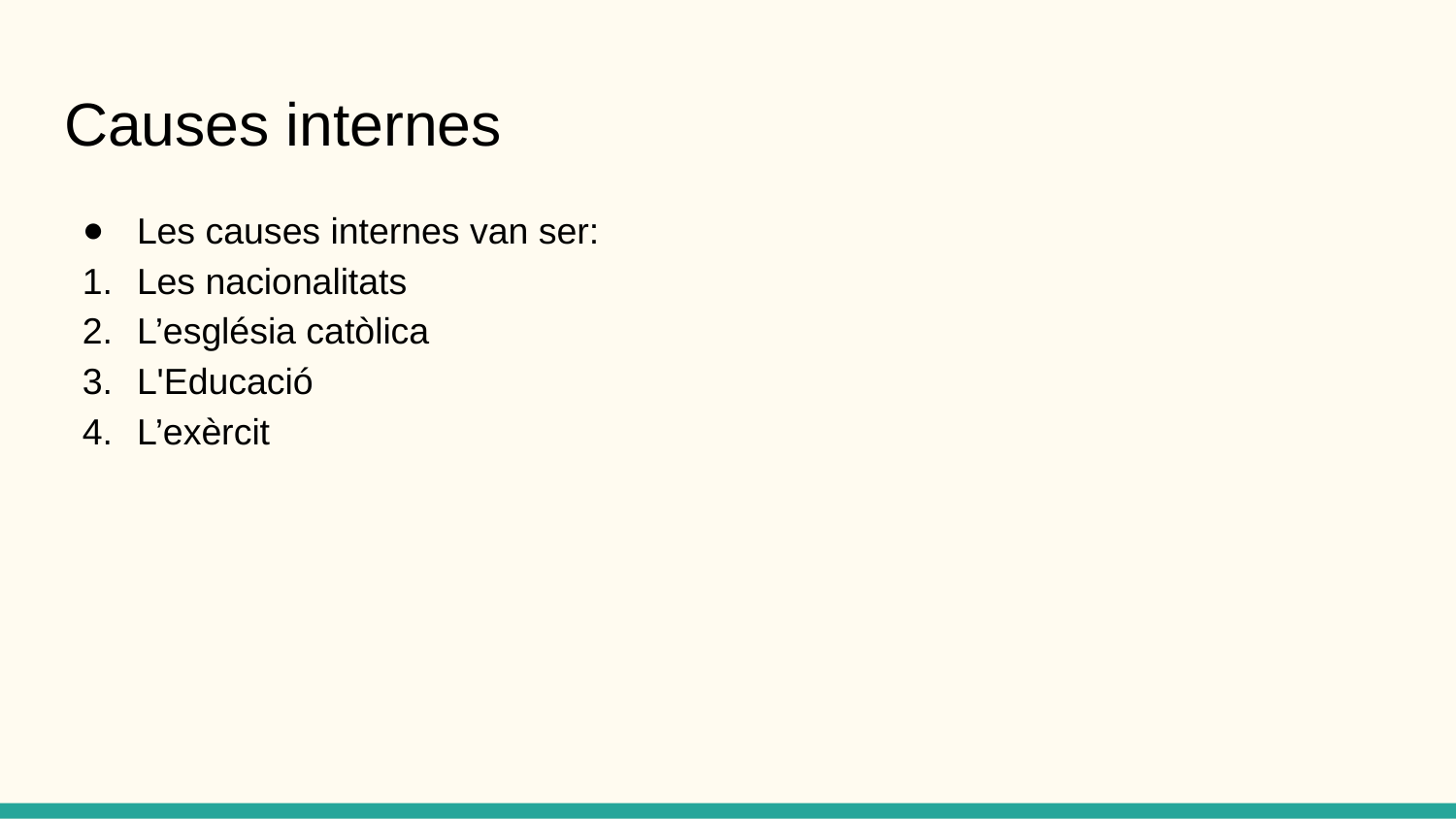

# Causes internes
Les causes internes van ser:
Les nacionalitats
L’església catòlica
L'Educació
L’exèrcit